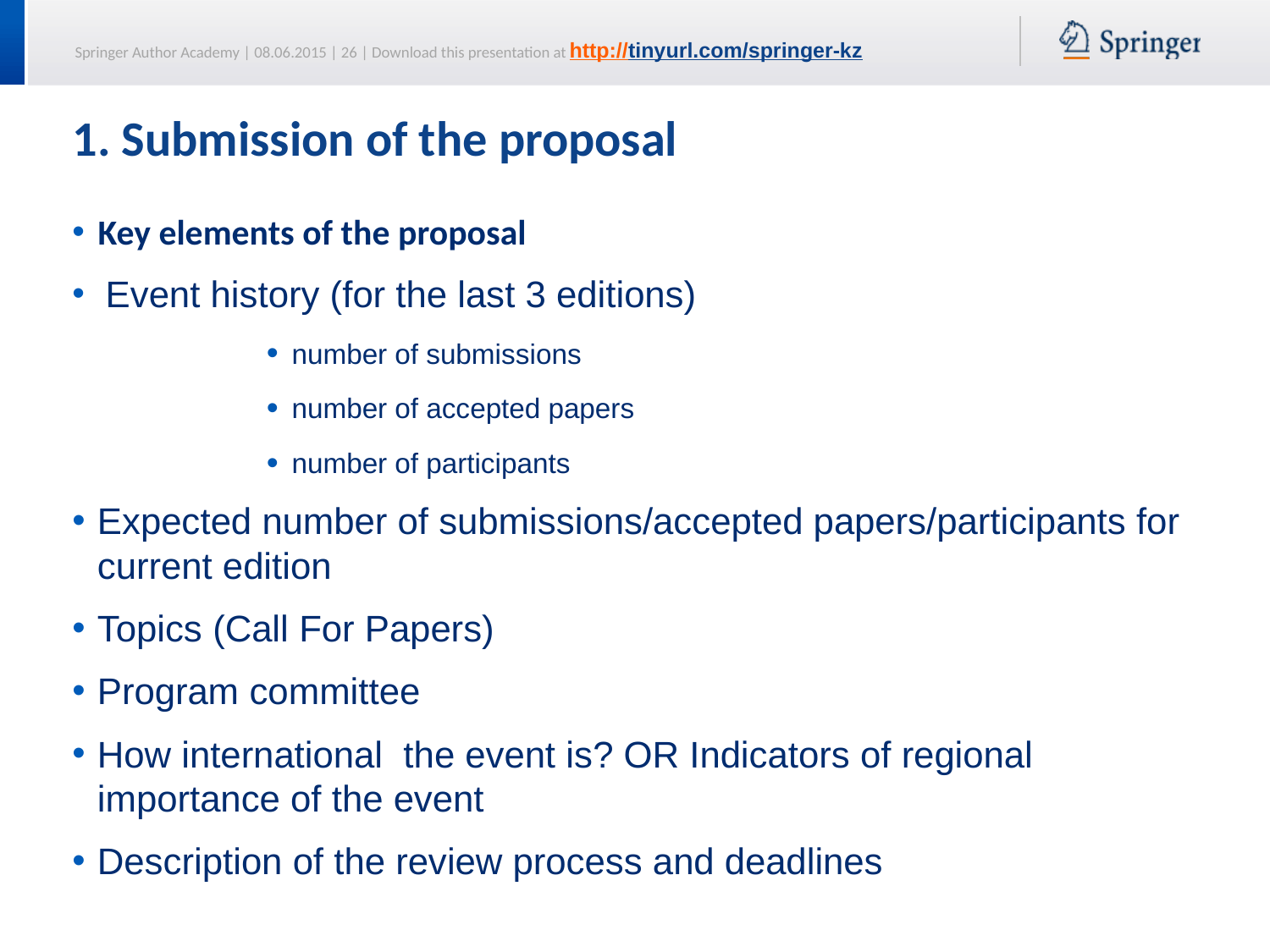

# 1. Submission of the proposal
Key elements of the proposal
 Event history (for the last 3 editions)
number of submissions
number of accepted papers
number of participants
Expected number of submissions/accepted papers/participants for current edition
Topics (Call For Papers)
Program committee
How international  the event is? OR Indicators of regional importance of the event
Description of the review process and deadlines